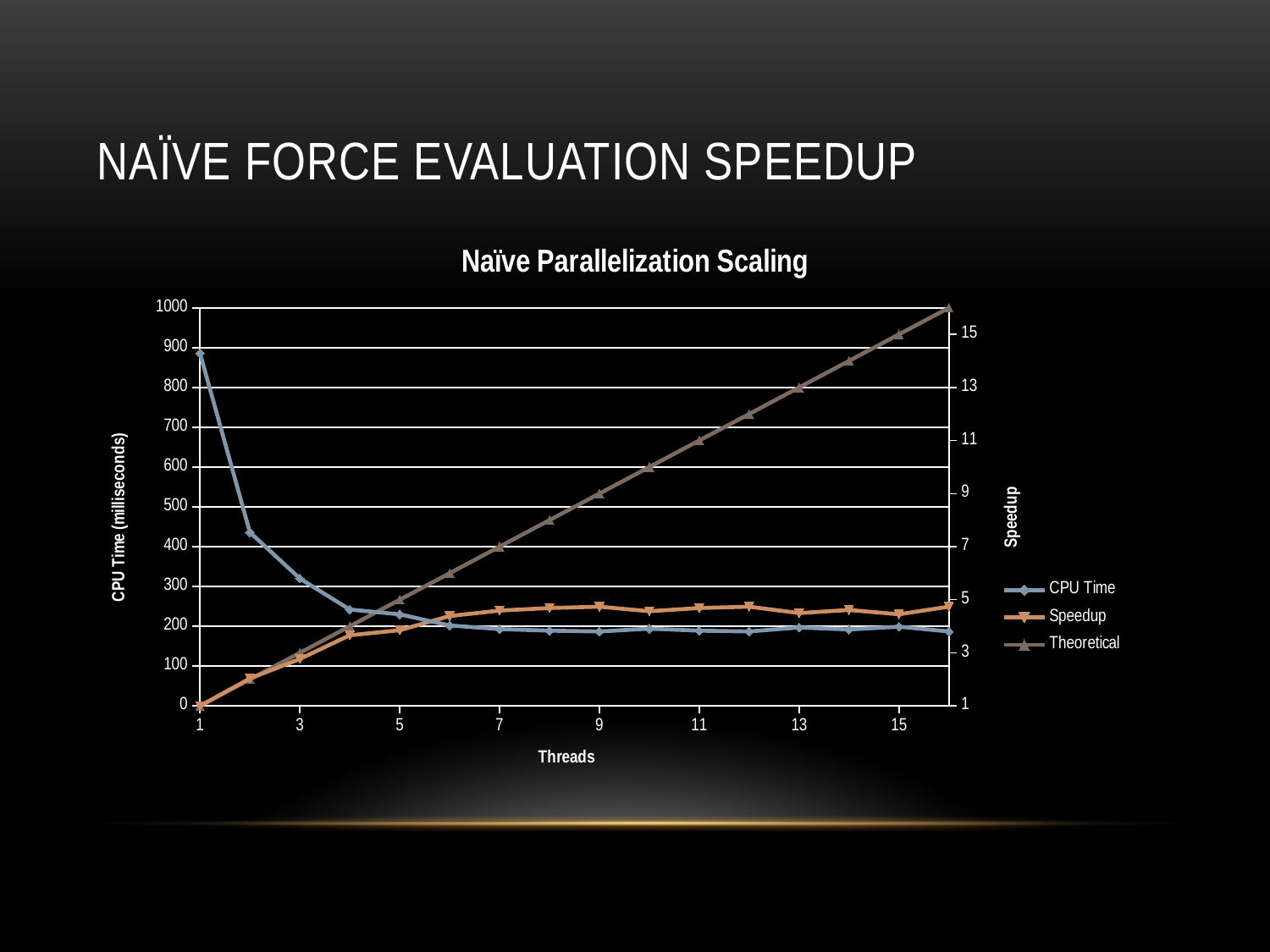

# Naïve force evaluation speedup

### Chart: Naïve Parallelization Scaling

| Category | CPU Time | Speedup | Theoretical |
|---|---|---|---|